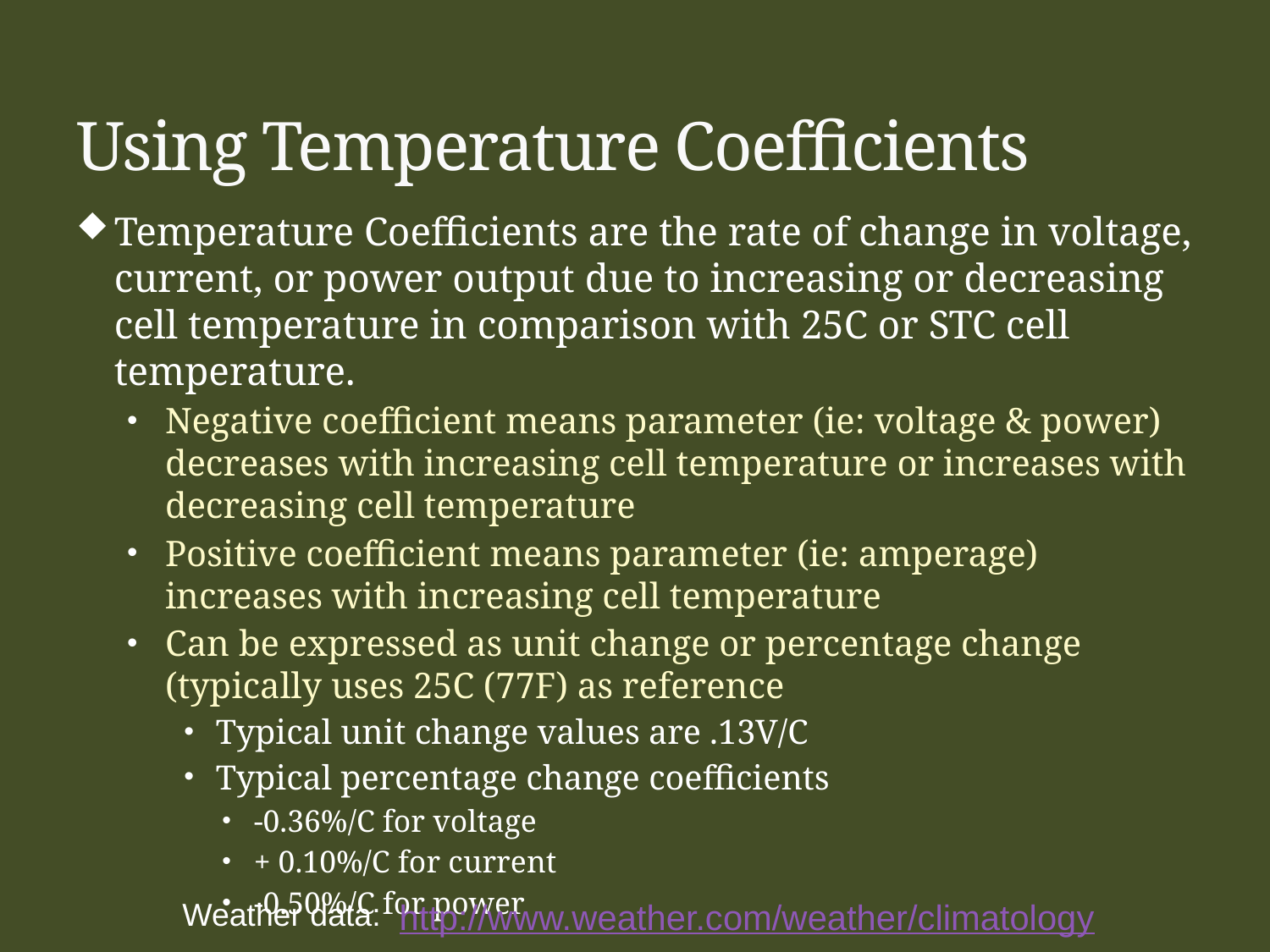

# Using Temperature Coefficients
Temperature Coefficients are the rate of change in voltage, current, or power output due to increasing or decreasing cell temperature in comparison with 25C or STC cell temperature.
Negative coefficient means parameter (ie: voltage & power) decreases with increasing cell temperature or increases with decreasing cell temperature
Positive coefficient means parameter (ie: amperage) increases with increasing cell temperature
Can be expressed as unit change or percentage change (typically uses 25C (77F) as reference
Typical unit change values are .13V/C
Typical percentage change coefficients
-0.36%/C for voltage
+ 0.10%/C for current
-0.50%/C for power
Weather data:
http://www.weather.com/weather/climatology